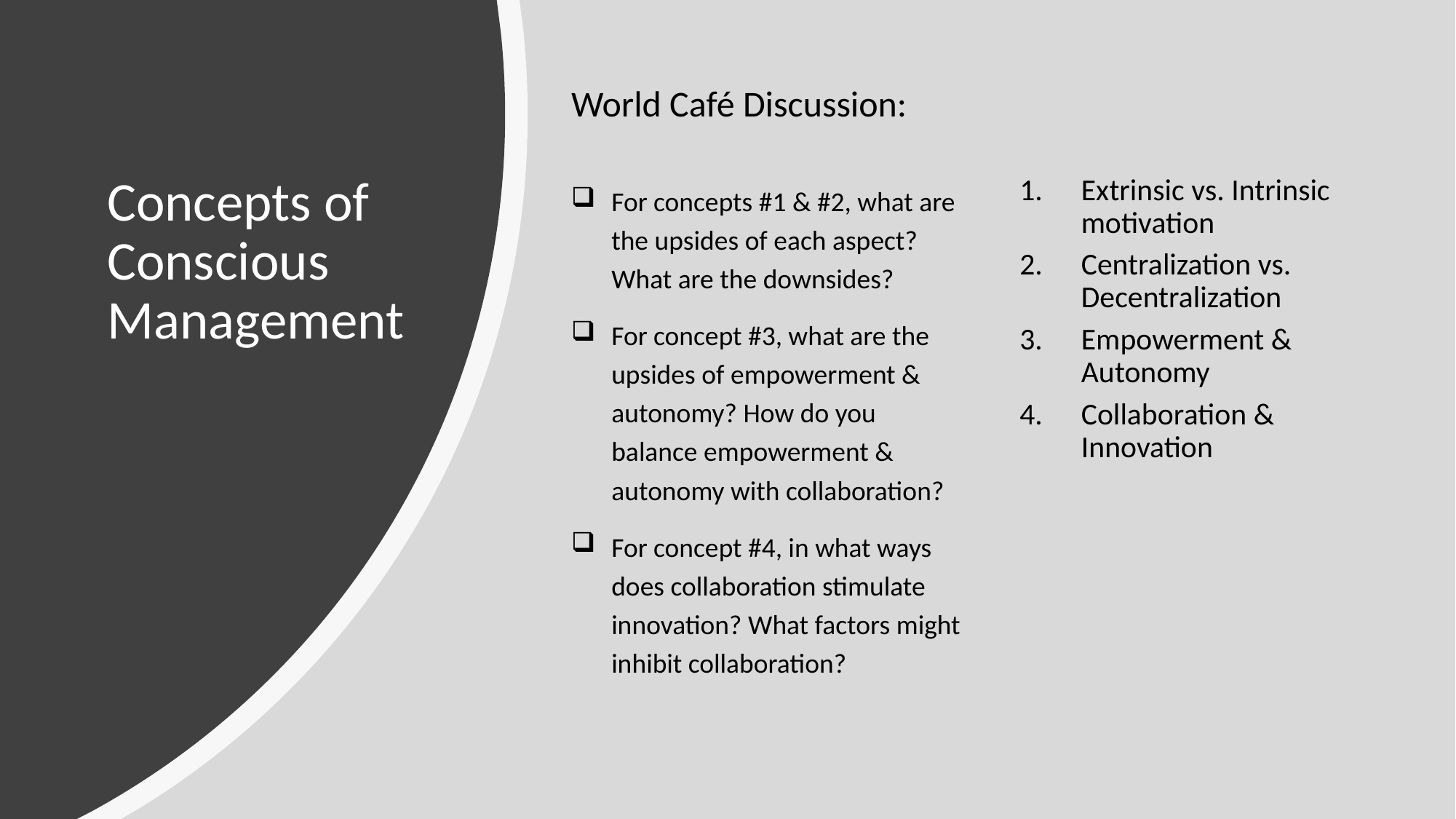

World Café Discussion:

For concepts #1 & #2, what are the upsides of each aspect? What are the downsides?
For concept #3, what are the upsides of empowerment & autonomy? How do you balance empowerment & autonomy with collaboration?
For concept #4, in what ways does collaboration stimulate innovation? What factors might inhibit collaboration?
# Concepts of Conscious Management
Extrinsic vs. Intrinsic motivation
Centralization vs. Decentralization
Empowerment & Autonomy
Collaboration & Innovation